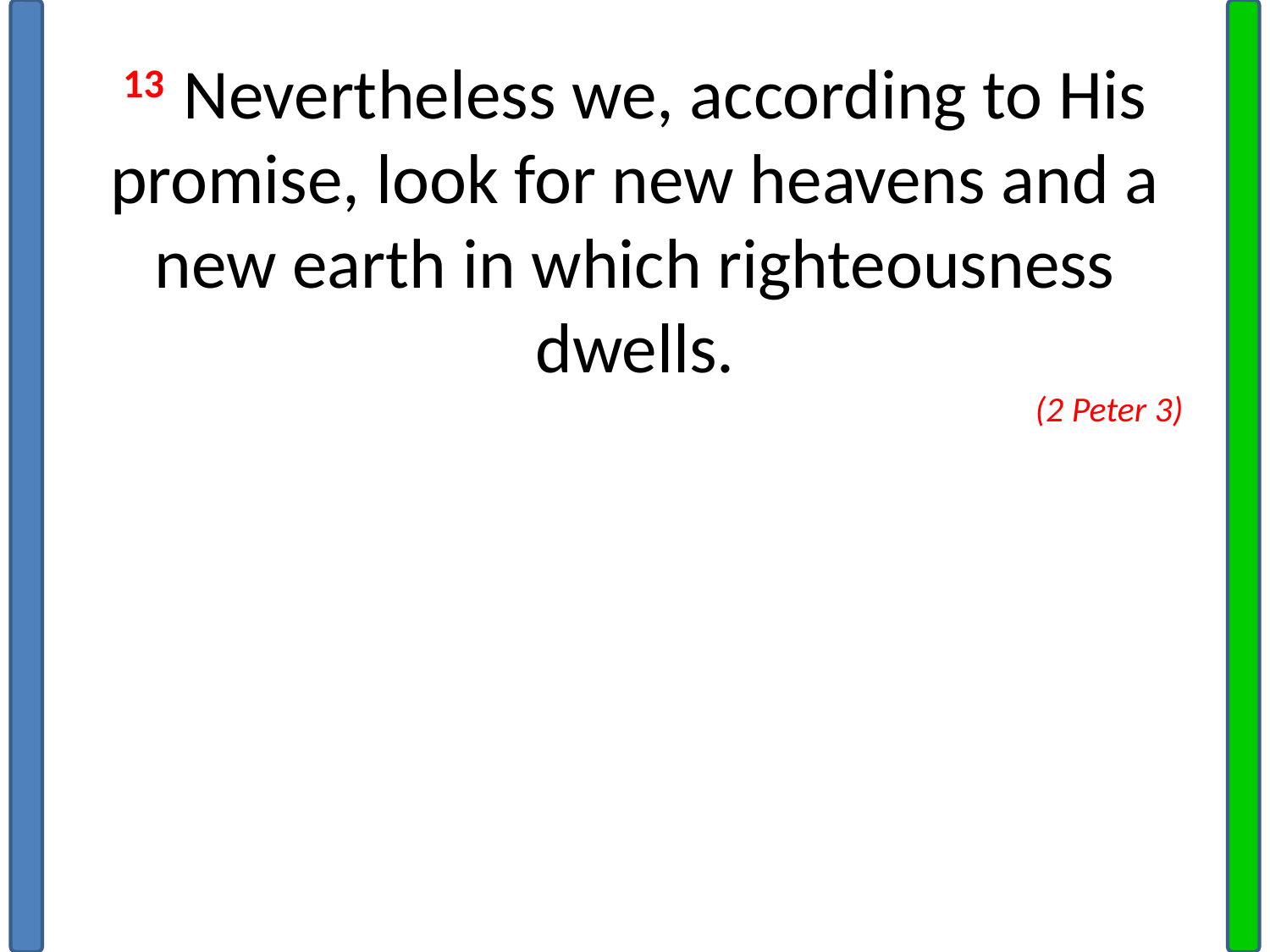

13  Nevertheless we, according to His promise, look for new heavens and a new earth in which righteousness dwells.
(2 Peter 3)